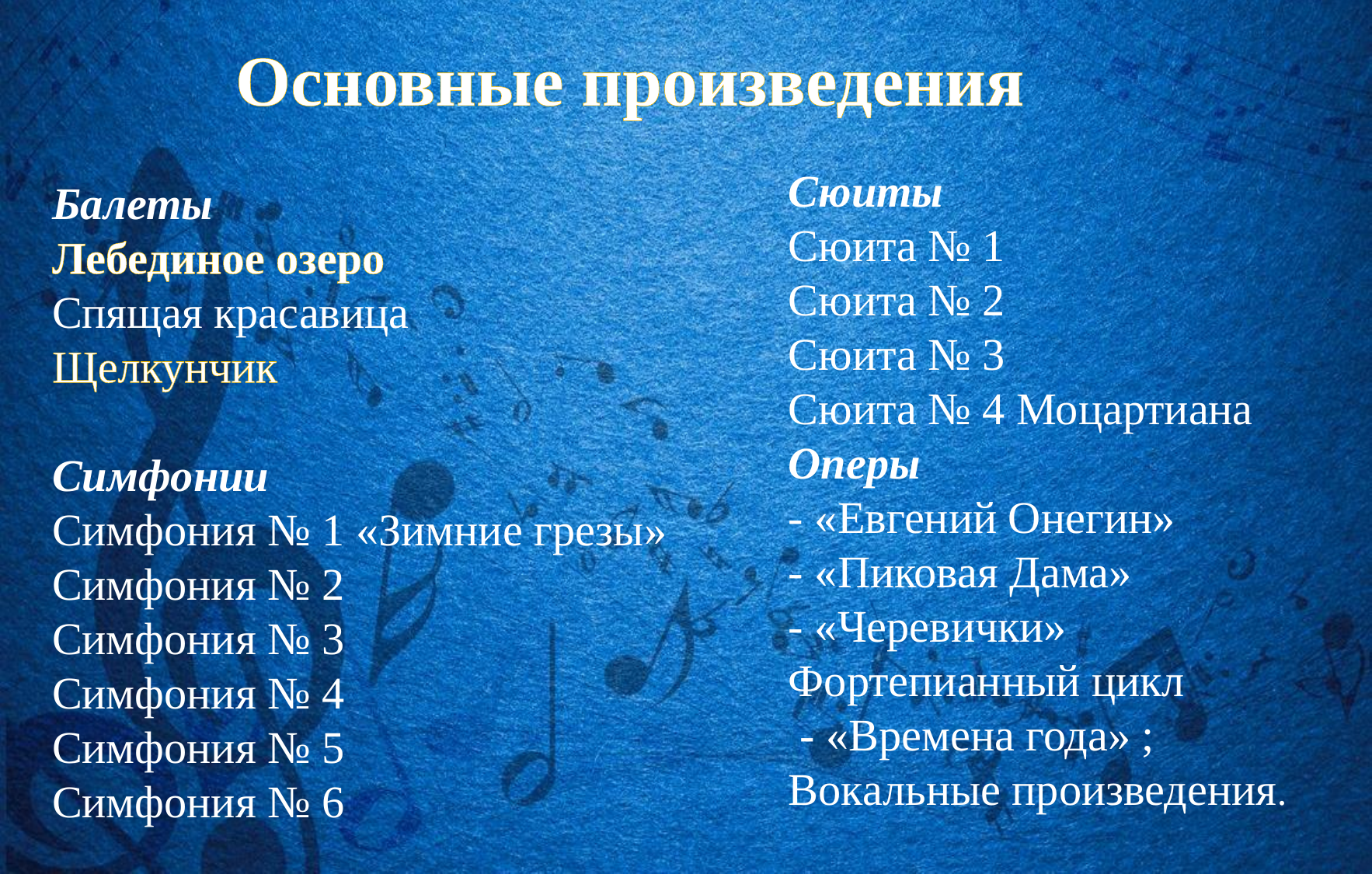

Основные произведения

Балеты
Лебединое озеро
Спящая красавица
Щелкунчик

Симфонии
Симфония № 1 «Зимние грезы»
Симфония № 2
Симфония № 3
Симфония № 4
Симфония № 5
Симфония № 6
Сюиты
Сюита № 1
Сюита № 2
Сюита № 3
Сюита № 4 Моцартиана
Оперы
- «Евгений Онегин»
- «Пиковая Дама»
- «Черевички»
Фортепианный цикл
 - «Времена года» ;
Вокальные произведения.